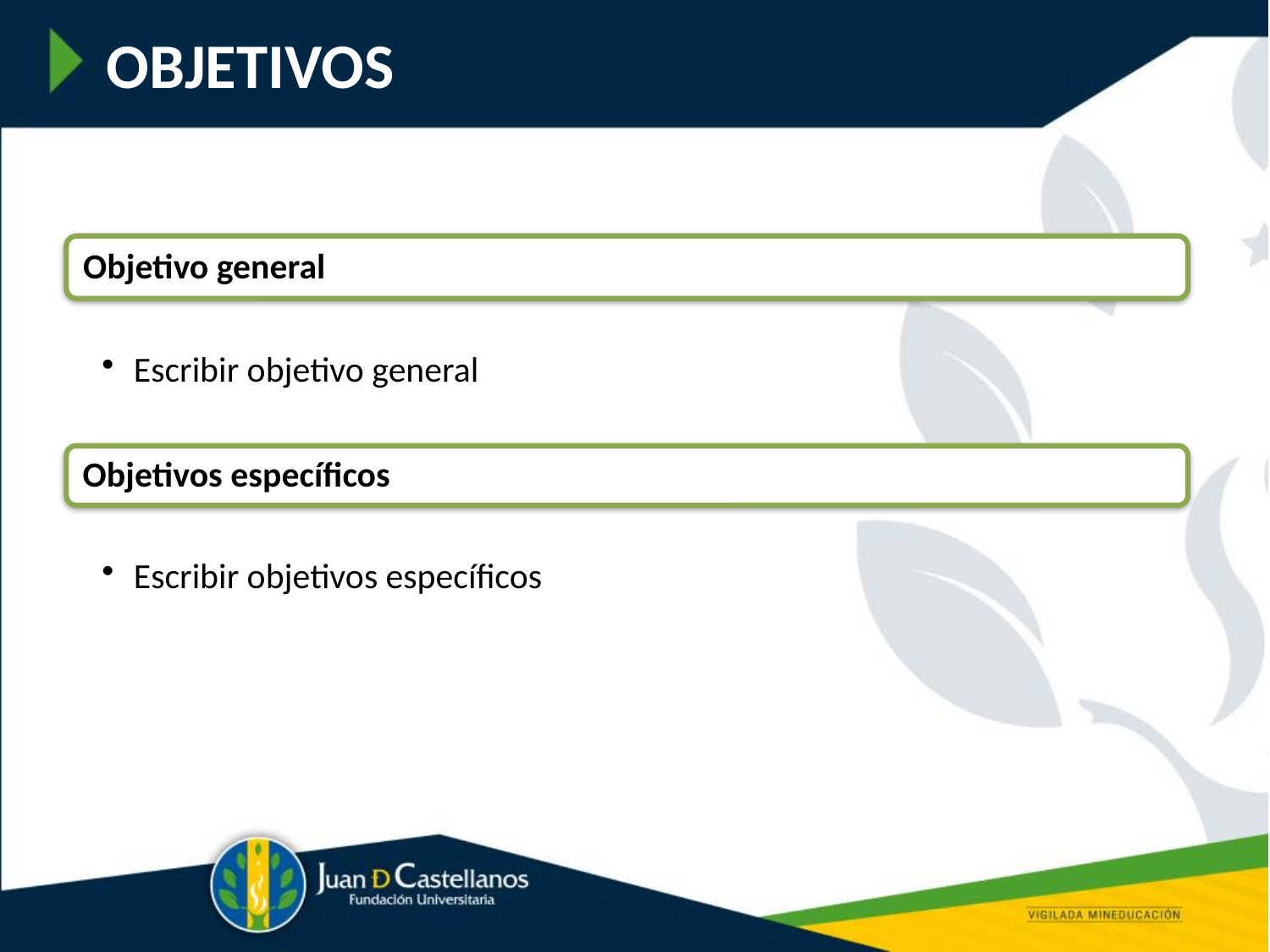

OBJETIVOS
Objetivo general

Escribir objetivo general
Objetivos específicos

Escribir objetivos específicos